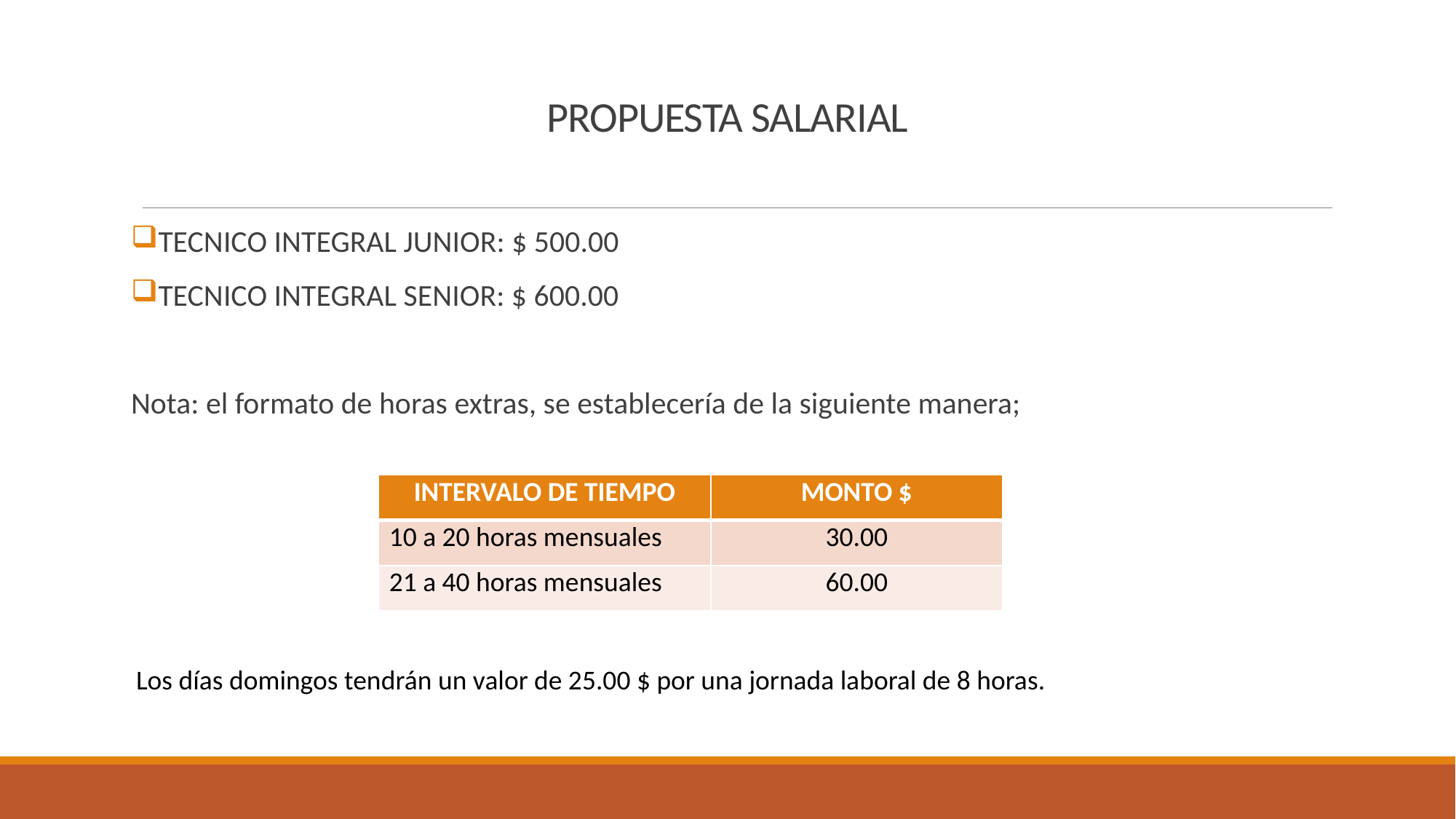

# PROPUESTA SALARIAL
TECNICO INTEGRAL JUNIOR: $ 500.00
TECNICO INTEGRAL SENIOR: $ 600.00

Nota: el formato de horas extras, se establecería de la siguiente manera;

| INTERVALO DE TIEMPO | MONTO $ |
| --- | --- |
| 10 a 20 horas mensuales | 30.00 |
| 21 a 40 horas mensuales | 60.00 |
Los días domingos tendrán un valor de 25.00 $ por una jornada laboral de 8 horas.